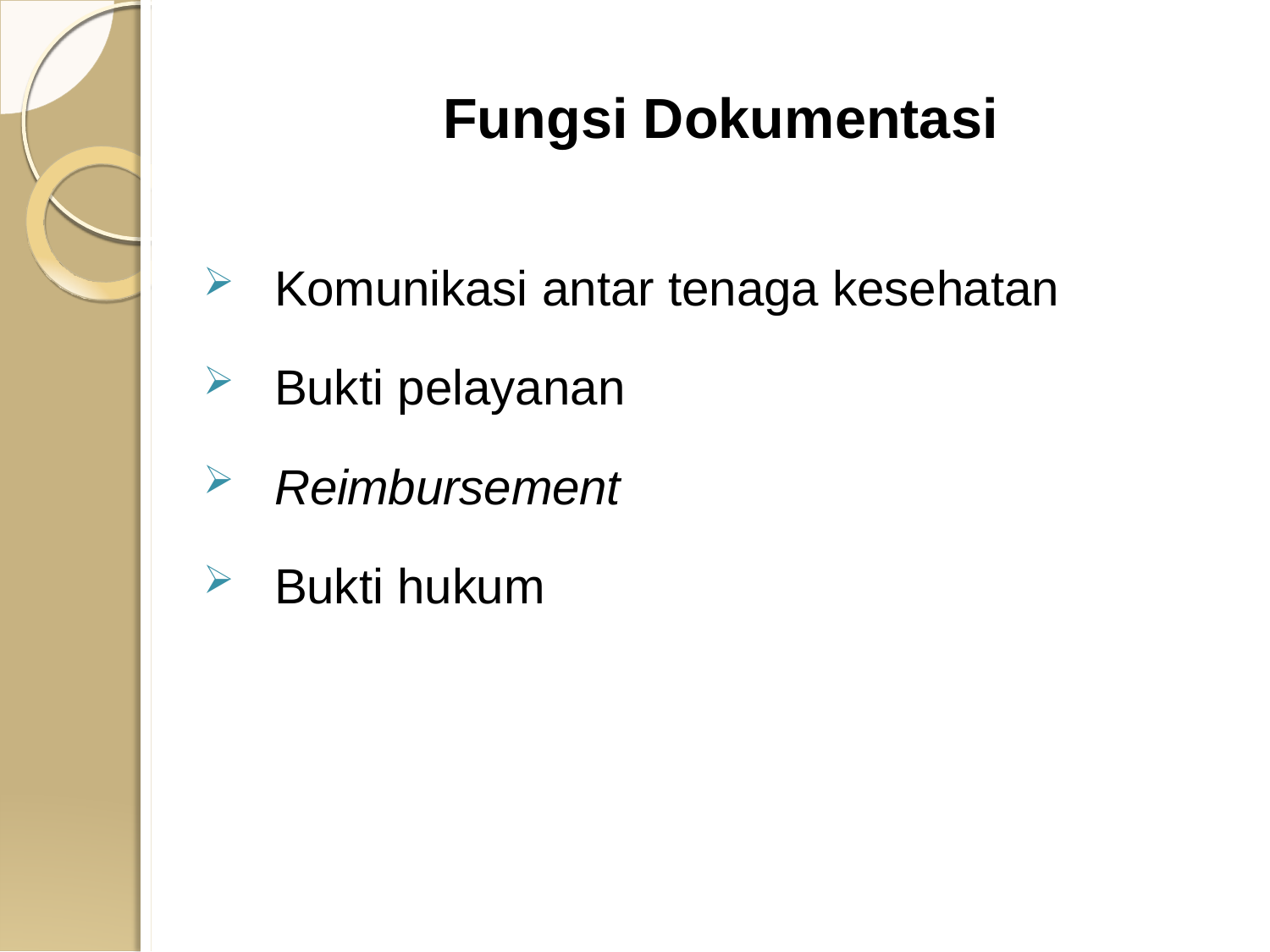

# Fungsi Dokumentasi

Komunikasi antar tenaga kesehatan
Bukti pelayanan
Reimbursement
Bukti hukum